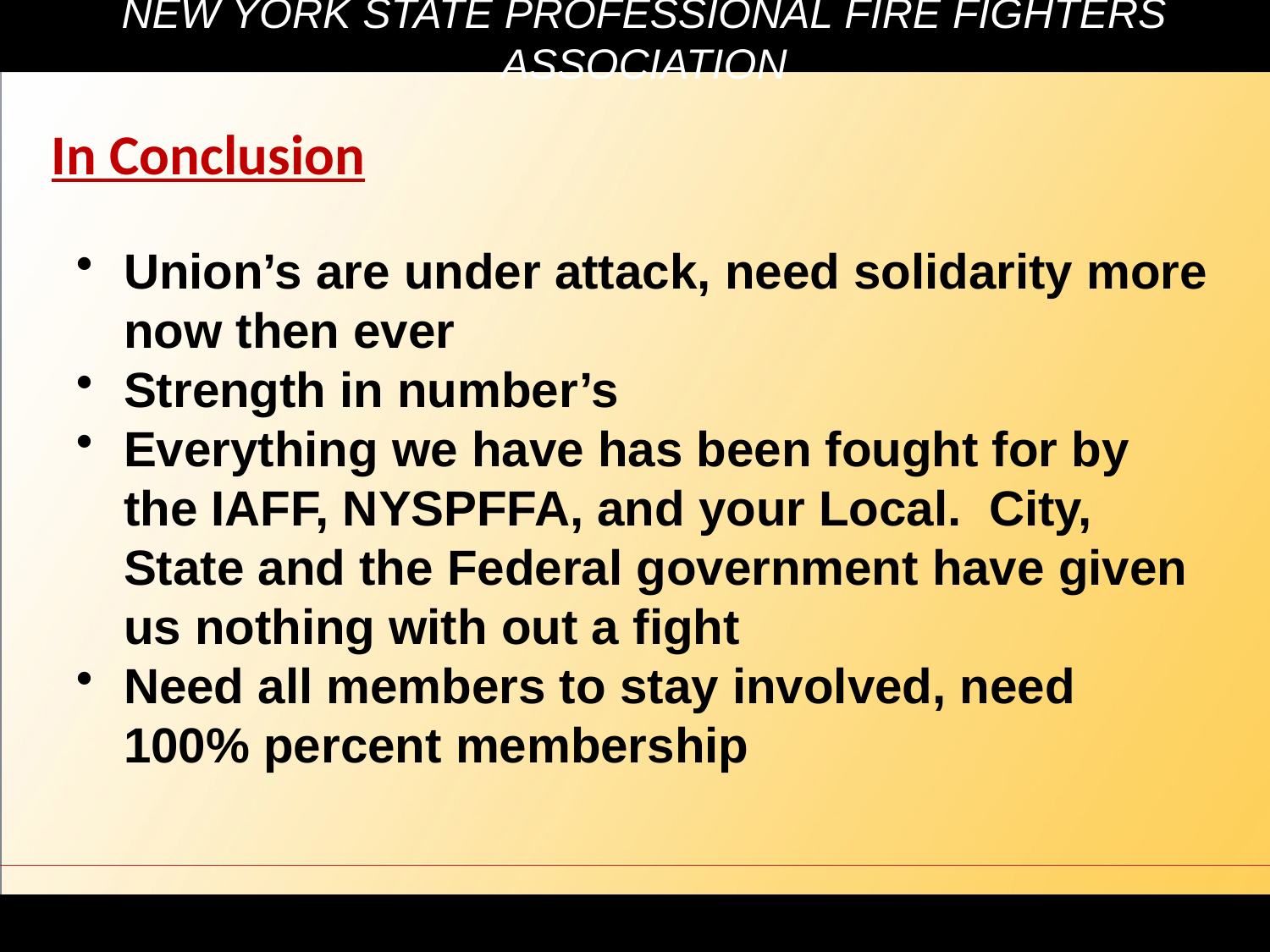

# NEW YORK STATE PROFESSIONAL FIRE FIGHTERS ASSOCIATION
In Conclusion
Union’s are under attack, need solidarity more now then ever
Strength in number’s
Everything we have has been fought for by the IAFF, NYSPFFA, and your Local.  City, State and the Federal government have given us nothing with out a fight
Need all members to stay involved, need 100% percent membership